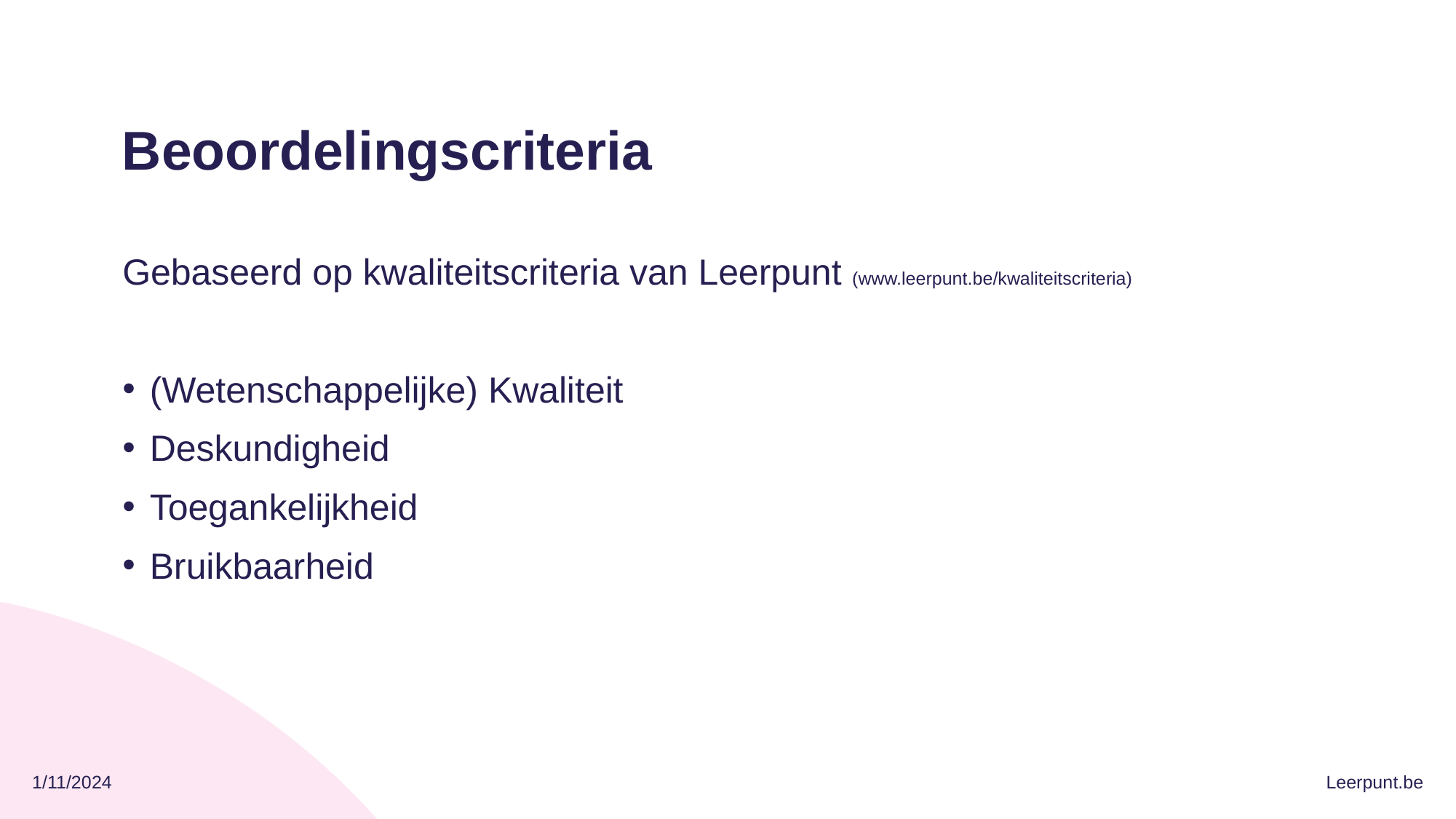

# Beoordelingscriteria
Gebaseerd op kwaliteitscriteria van Leerpunt (www.leerpunt.be/kwaliteitscriteria)

(Wetenschappelijke) Kwaliteit
Deskundigheid
Toegankelijkheid
Bruikbaarheid